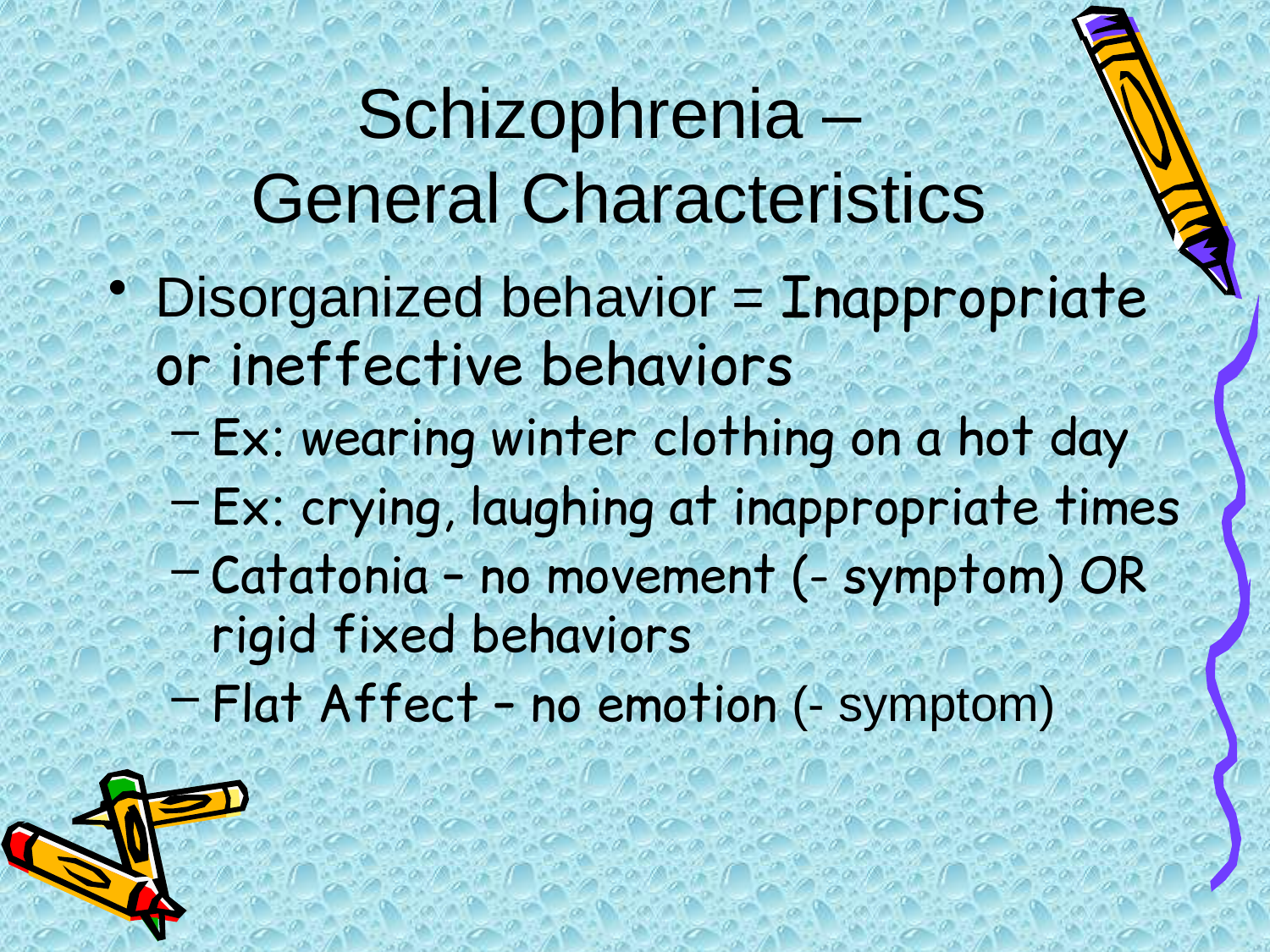

# Schizophrenia – General Characteristics
Disorganized behavior = Inappropriate or ineffective behaviors
Ex: wearing winter clothing on a hot day
Ex: crying, laughing at inappropriate times
Catatonia – no movement (- symptom) OR rigid fixed behaviors
Flat Affect – no emotion (- symptom)